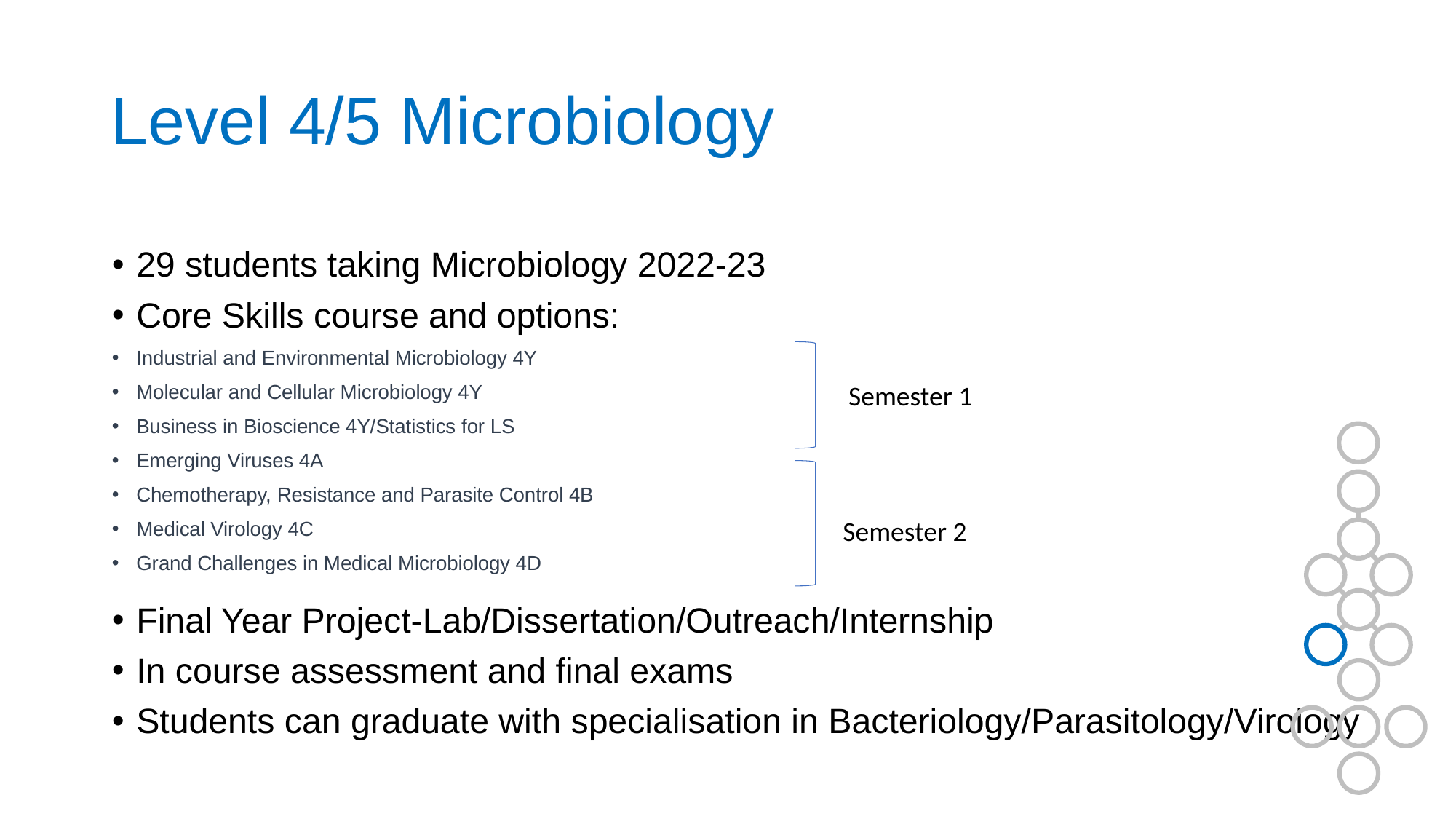

# Level 4/5 Microbiology
29 students taking Microbiology 2022-23
Core Skills course and options:
Industrial and Environmental Microbiology 4Y
Molecular and Cellular Microbiology 4Y
Business in Bioscience 4Y/Statistics for LS
Emerging Viruses 4A
Chemotherapy, Resistance and Parasite Control 4B
Medical Virology 4C
Grand Challenges in Medical Microbiology 4D
Final Year Project-Lab/Dissertation/Outreach/Internship
In course assessment and final exams
Students can graduate with specialisation in Bacteriology/Parasitology/Virology

Semester 1

Semester 2